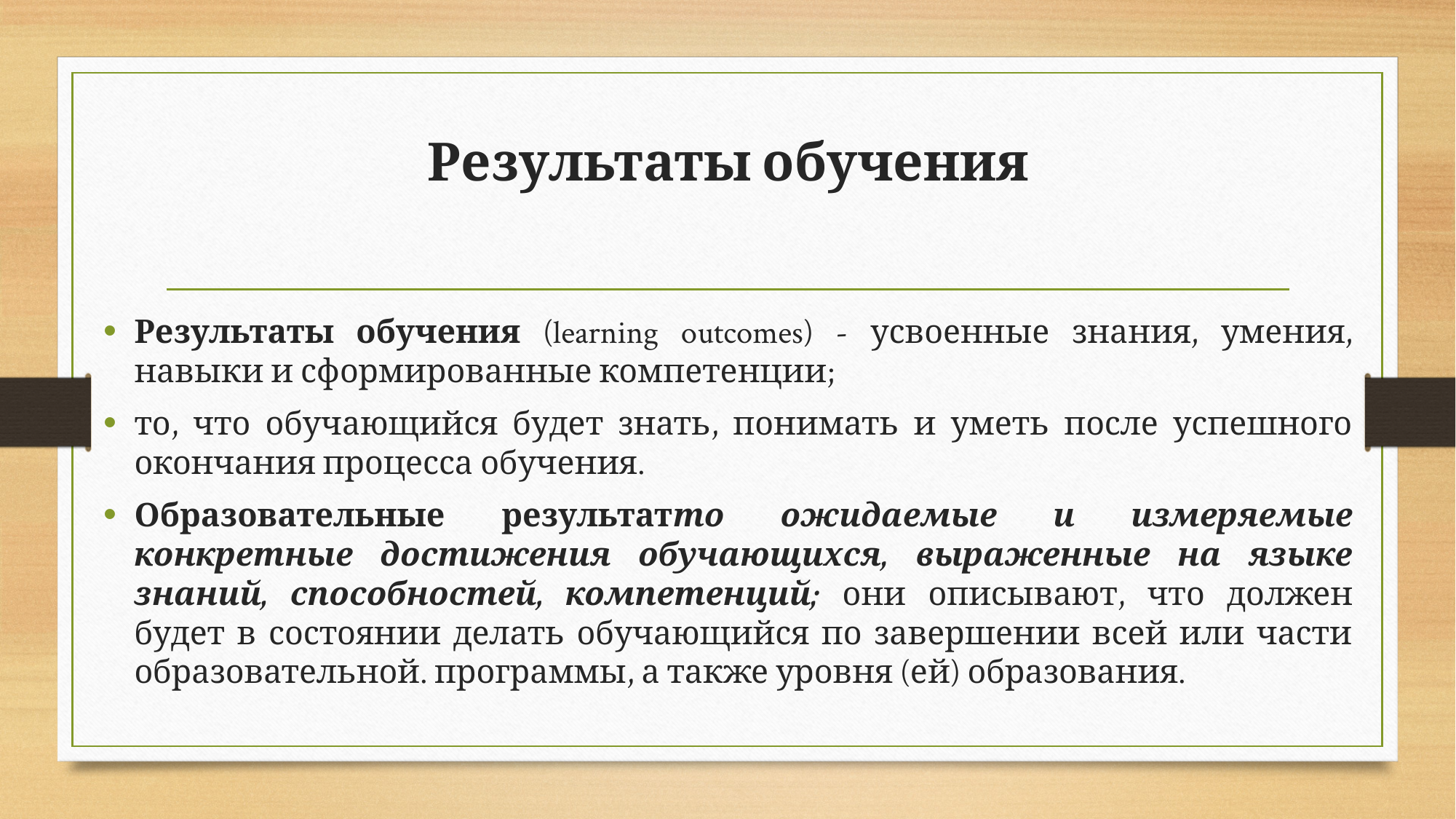

# Результаты обучения
Результаты обучения (learning outcomes) - усвоенные знания, умения, навыки и сформированные компетенции;
то, что обучающийся будет знать, понимать и уметь после успешного окончания процесса обучения.
Образовательные результатто ожидаемые и измеряемые конкретные достижения обучающихся, выраженные на языке знаний, способностей, компетенций; они описывают, что должен будет в состоянии делать обучающийся по завершении всей или части образовательной. программы, а также уровня (ей) образования.